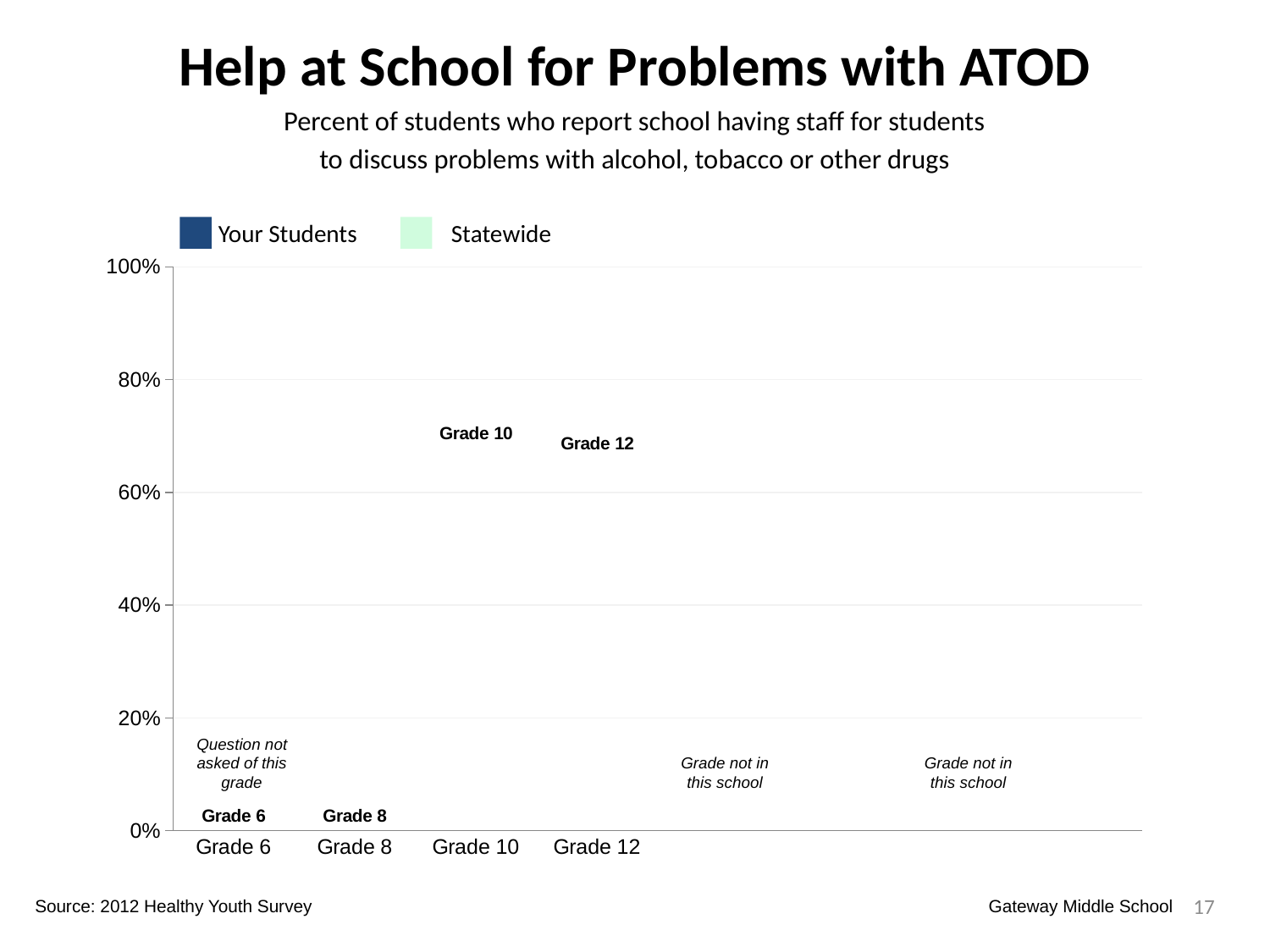

Help at School for Problems with ATOD
Percent of students who report school having staff for students
to discuss problems with alcohol, tobacco or other drugs
Your Students
Statewide

### Chart

| Category | Your Students | Statewide | Dummy Bars |
|---|---|---|---|
| Grade 6 | 0.0 | 0.0 | 0.0 |
| Grade 8 | 0.6045197740112994 | 0.6338677564707115 | 0.0 |
| Grade 10 | 0.0 | 0.0 | 0.6772568781648465 |
| Grade 12 | 0.0 | 0.0 | 0.6605115508600208 |
Question not asked of this grade

Grade not in this school
Grade not in this school
17
Source: 2012 Healthy Youth Survey
Gateway Middle School